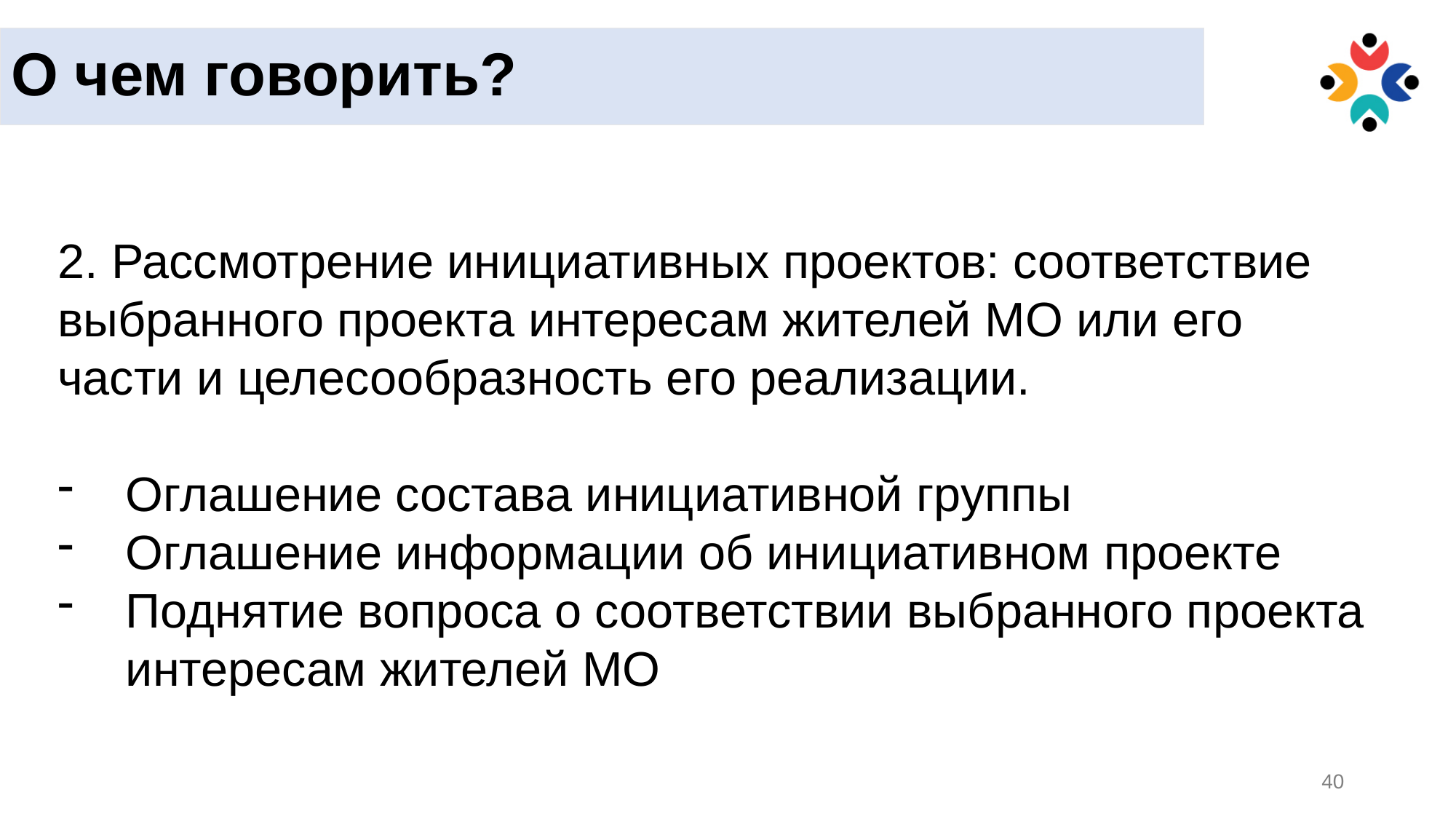

О чем говорить?

2. Рассмотрение инициативных проектов: соответствие выбранного проекта интересам жителей МО или его части и целесообразность его реализации.

Оглашение состава инициативной группы
Оглашение информации об инициативном проекте
Поднятие вопроса о соответствии выбранного проекта интересам жителей МО
40